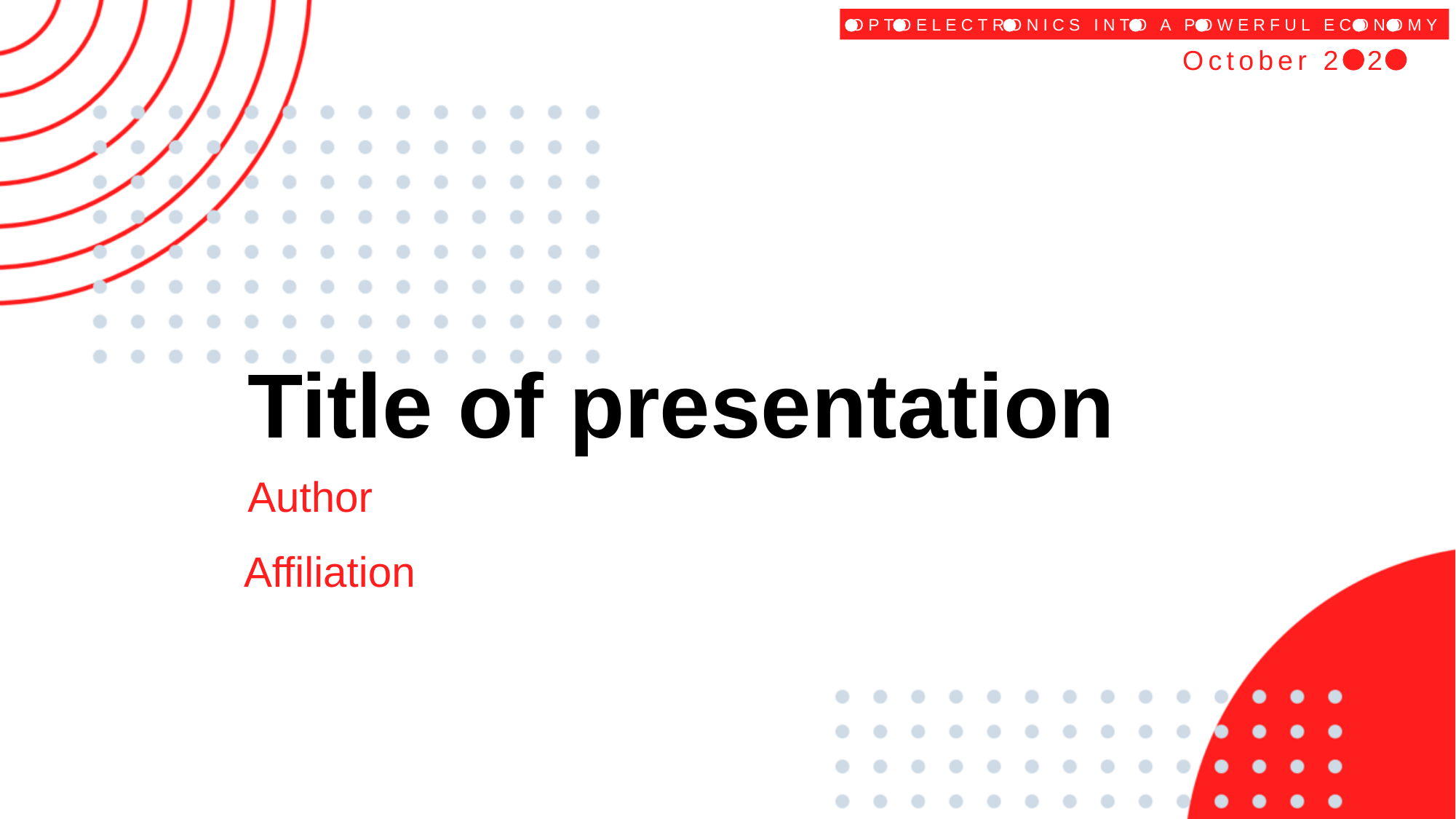

OPTOELECTRONICS INTO A POWERFUL ECONOMY

October 2  2

Title of presentation
Author
Affiliation